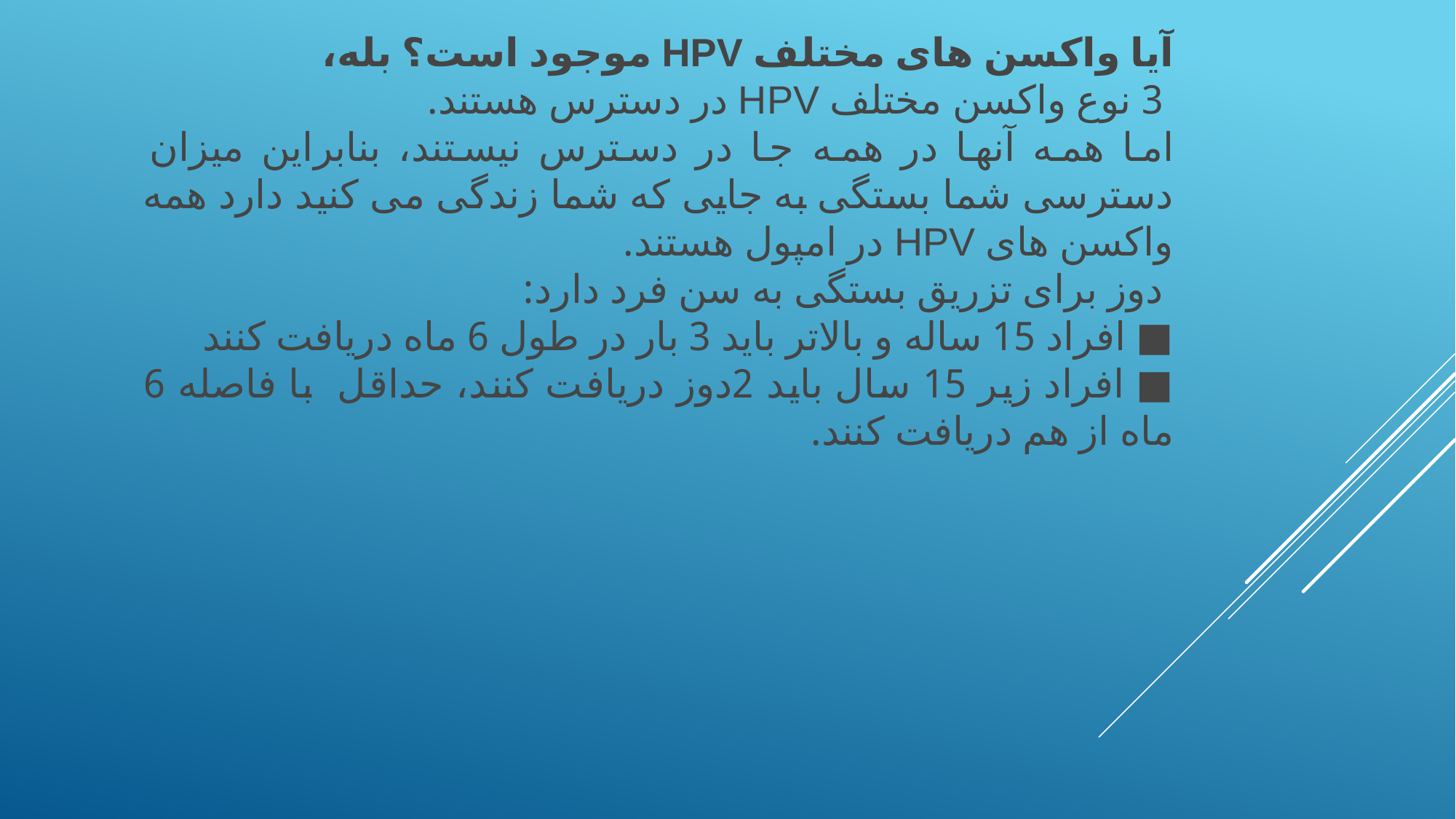

آیا واکسن های مختلف HPV موجود است؟ بله،
 3 نوع واکسن مختلف HPV در دسترس هستند.
اما همه آنها در همه جا در دسترس نیستند، بنابراین میزان دسترسی شما بستگی به جایی که شما زندگی می کنید دارد همه واکسن های HPV در امپول هستند.
 دوز برای تزریق بستگی به سن فرد دارد:
■ افراد 15 ساله و بالاتر باید 3 بار در طول 6 ماه دریافت کنند
■ افراد زیر 15 سال باید 2دوز دریافت کنند، حداقل  با فاصله 6 ماه از هم دریافت کنند.